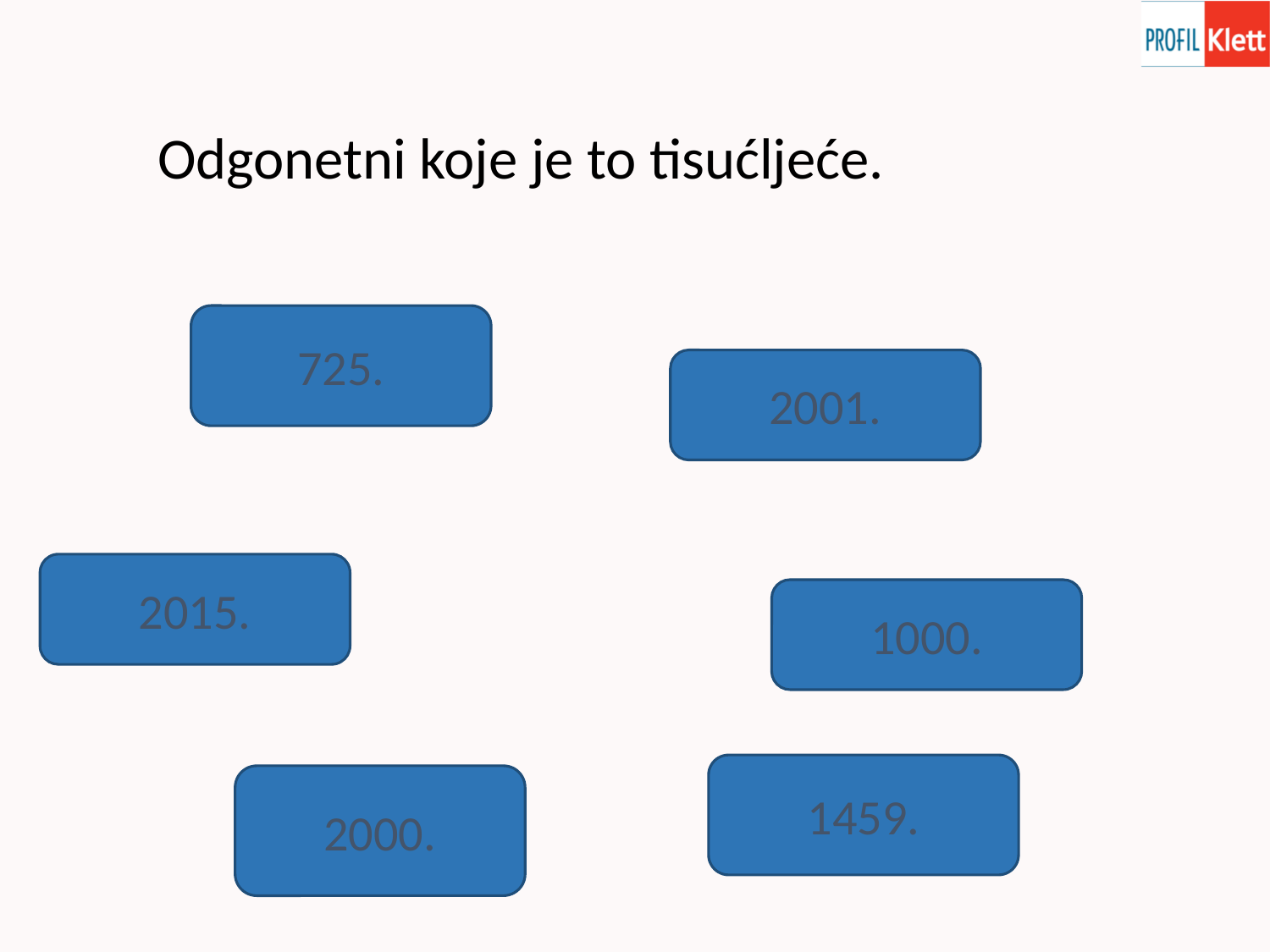

# Odgonetni koje je to tisućljeće.
725.
1. tisućljeće
2001.
3. tisućljeće
2015.
3. tisućljeće
1000.
1. tisućljeće
1459.
2. tisućljeće
2000.
2. tisućljeće